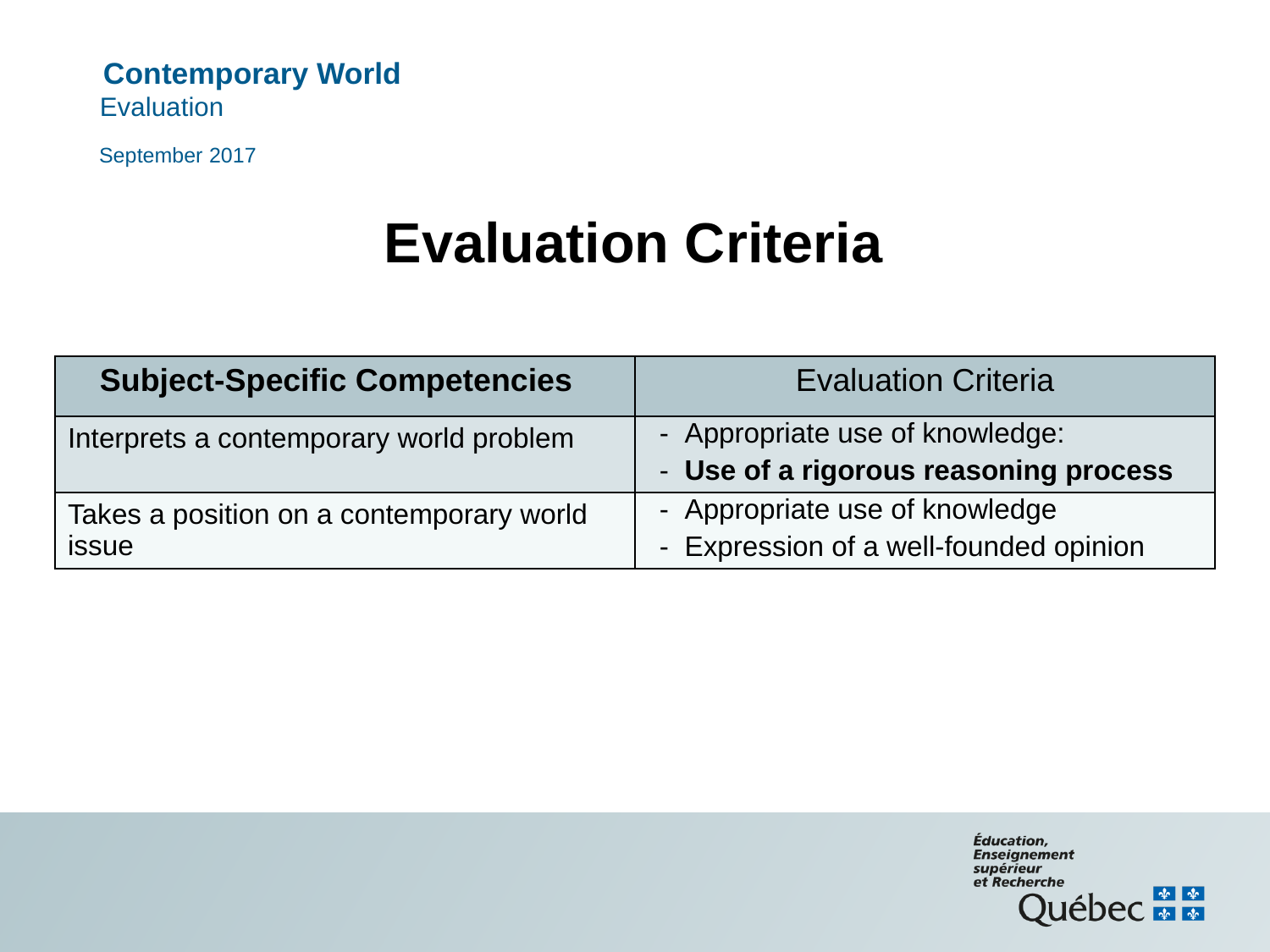

September 2017
# Evaluation Criteria
| Subject-Specific Competencies | Evaluation Criteria |
| --- | --- |
| Interprets a contemporary world problem | Appropriate use of knowledge: Use of a rigorous reasoning process |
| Takes a position on a contemporary world issue | Appropriate use of knowledge Expression of a well-founded opinion |